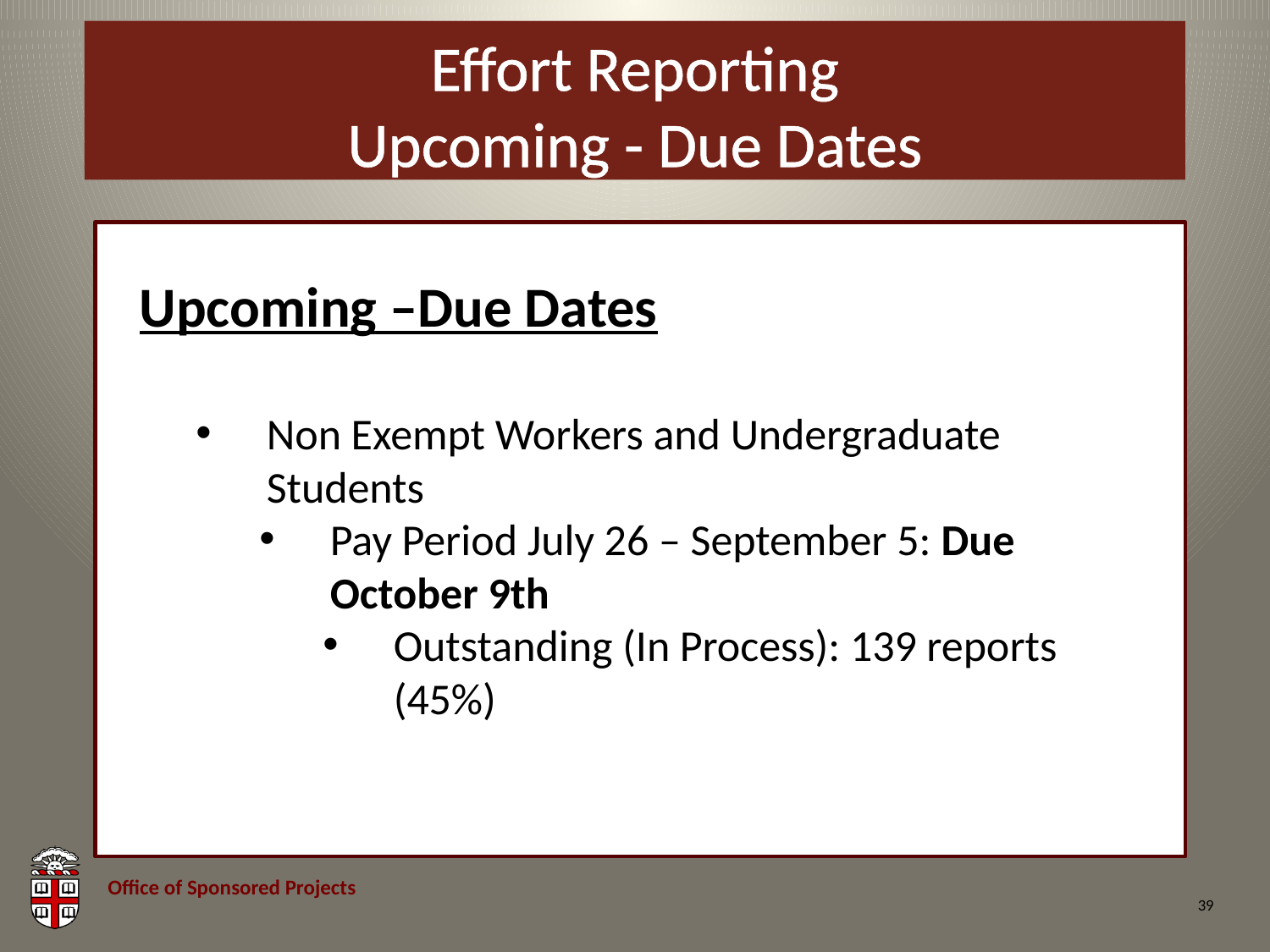

# Effort Reporting Upcoming - Due Dates
Upcoming –Due Dates

Non Exempt Workers and Undergraduate Students
Pay Period July 26 – September 5: Due October 9th
Outstanding (In Process): 139 reports (45%)
39